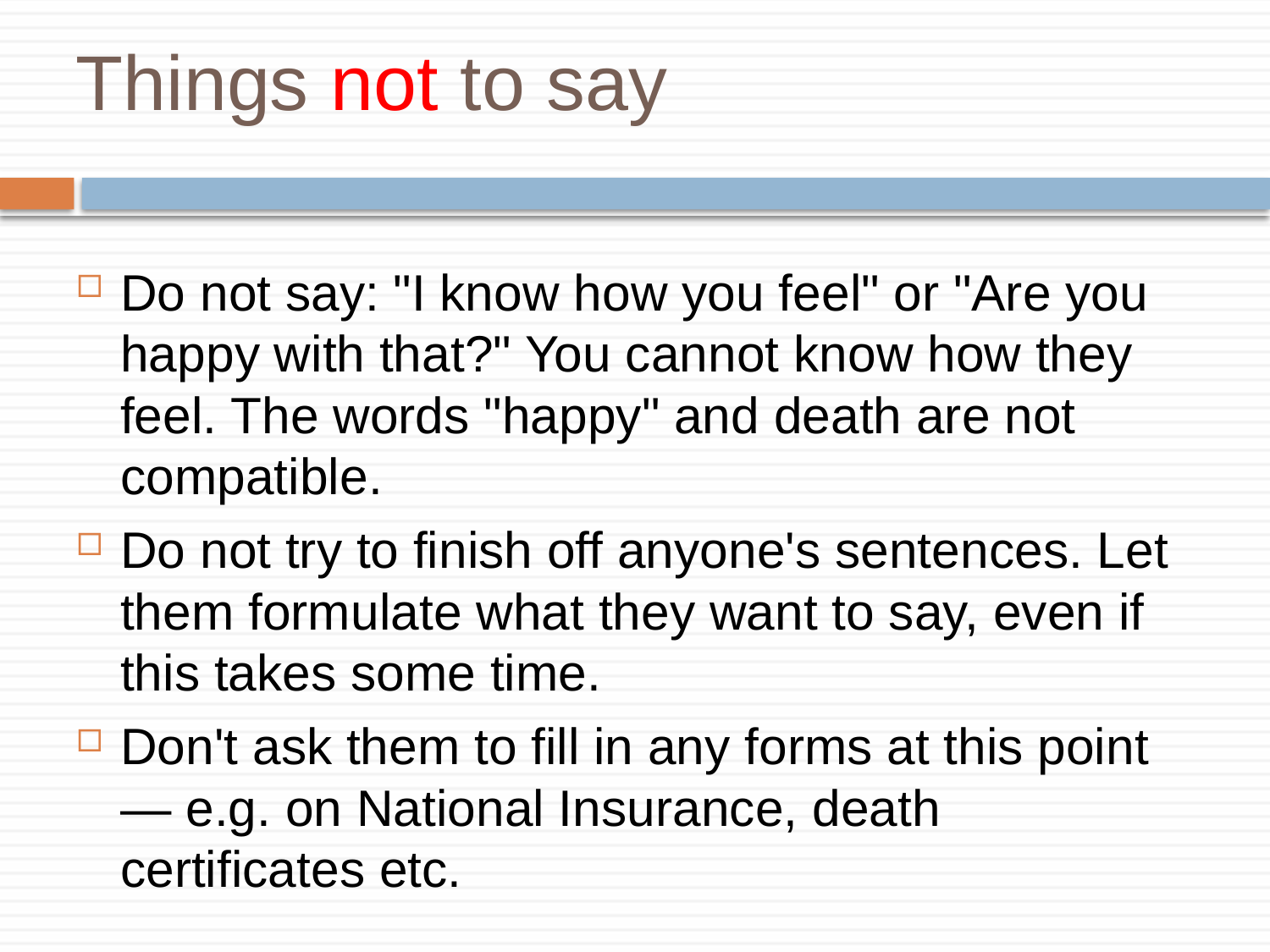

# Things not to say

Do not say: "I know how you feel" or "Are you happy with that?" You cannot know how they feel. The words "happy" and death are not compatible.
Do not try to finish off anyone's sentences. Let them formulate what they want to say, even if this takes some time.
Don't ask them to fill in any forms at this point — e.g. on National Insurance, death certificates etc.